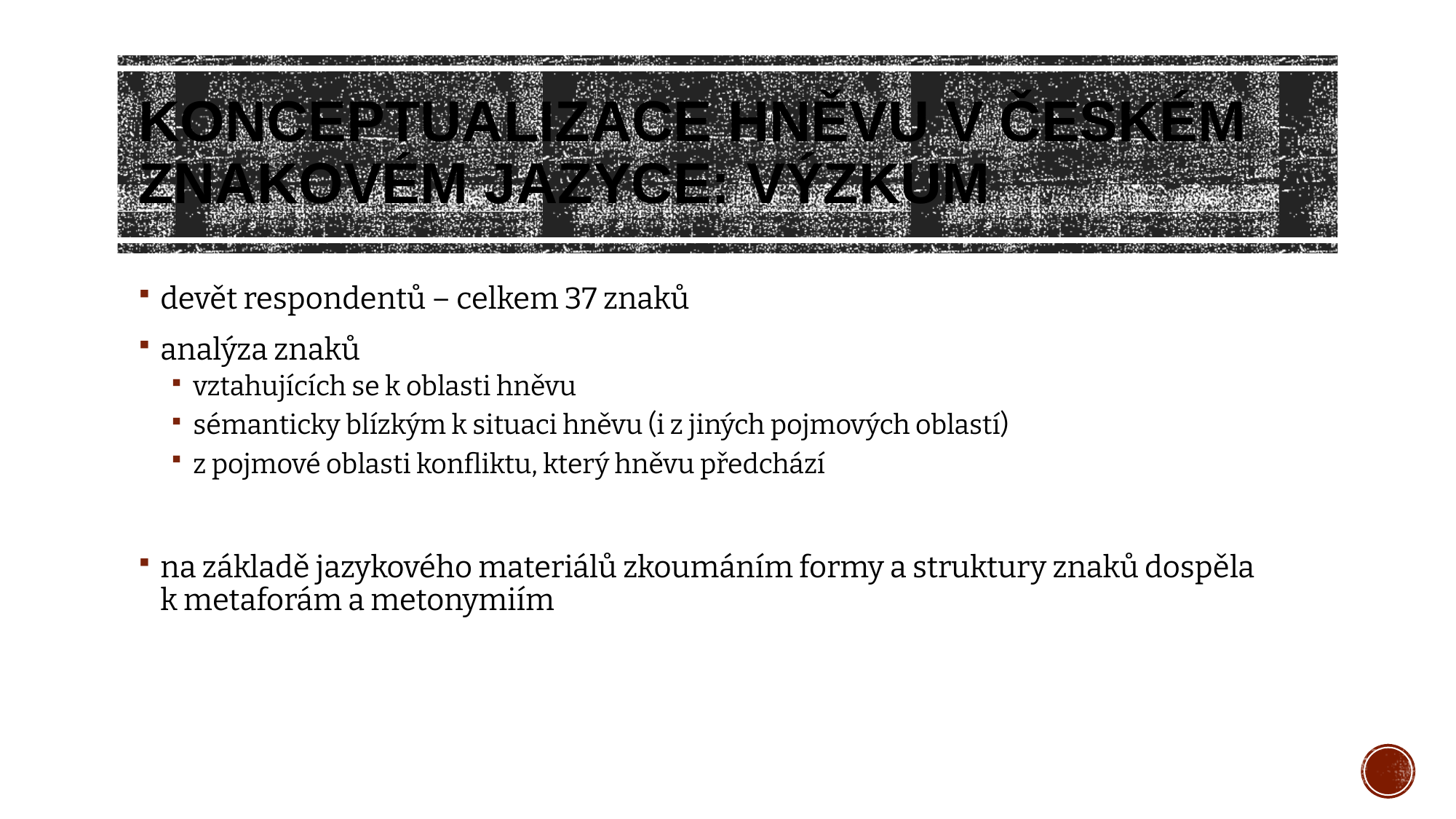

# Konceptualizace hněvu v českém znakovém jazyce: výzkum

devět respondentů – celkem 37 znaků
analýza znaků
vztahujících se k oblasti hněvu
sémanticky blízkým k situaci hněvu (i z jiných pojmových oblastí)
z pojmové oblasti konfliktu, který hněvu předchází

na základě jazykového materiálů zkoumáním formy a struktury znaků dospěla k metaforám a metonymiím